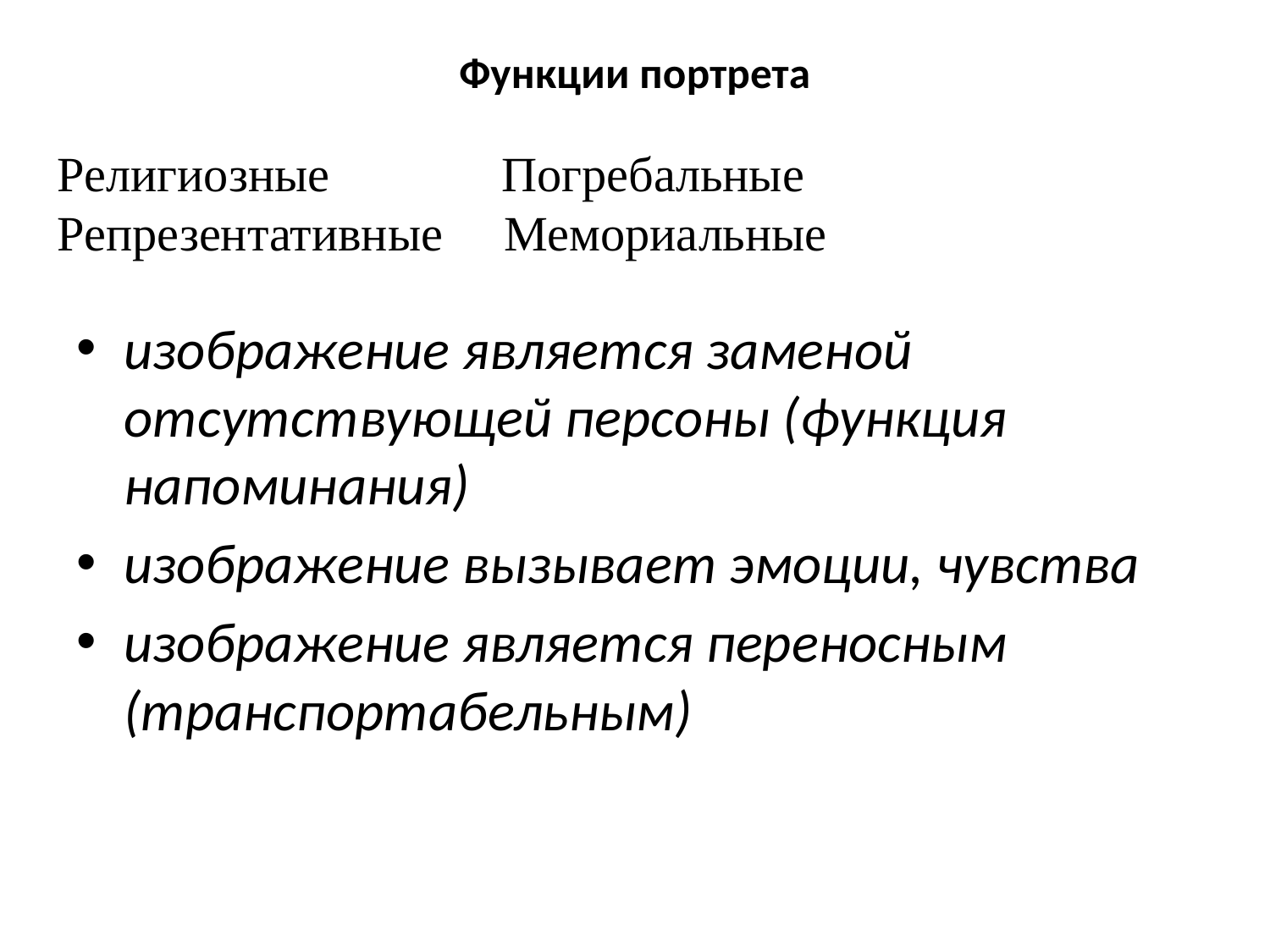

# Функции портрета
Религиозные              Погребальные Репрезентативные     Мемориальные
изображение является заменой отсутствующей персоны (функция напоминания)
изображение вызывает эмоции, чувства
изображение является переносным (транспортабельным)